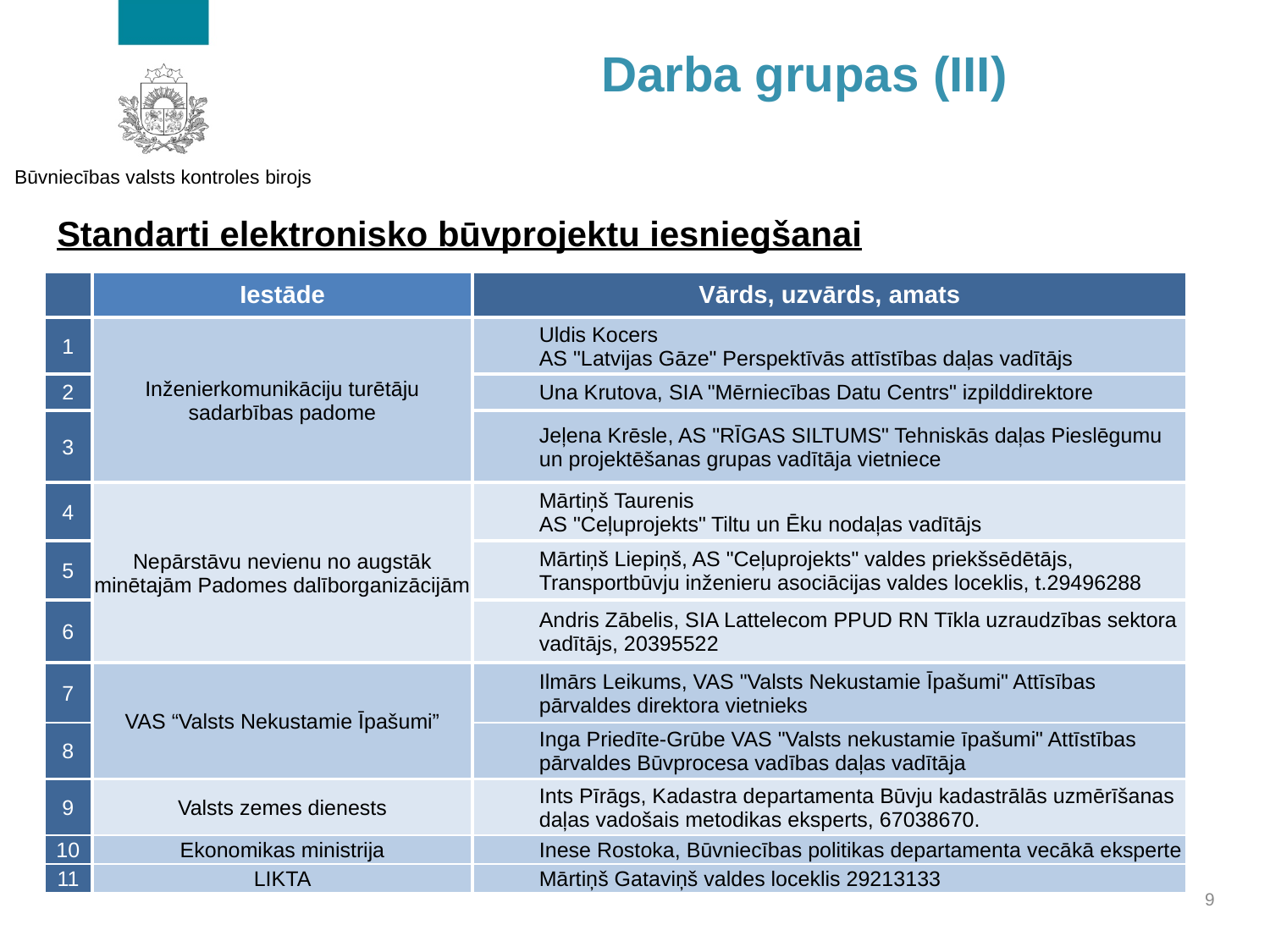

Darba grupas (III)
Standarti elektronisko būvprojektu iesniegšanai

|  | Iestāde | Vārds, uzvārds, amats |
| --- | --- | --- |
| 1 | Inženierkomunikāciju turētāju sadarbības padome | Uldis Kocers AS "Latvijas Gāze" Perspektīvās attīstības daļas vadītājs |
| 2 |  | Una Krutova, SIA "Mērniecības Datu Centrs" izpilddirektore |
| 3 |  | Jeļena Krēsle, AS "RĪGAS SILTUMS" Tehniskās daļas Pieslēgumu un projektēšanas grupas vadītāja vietniece |
| 4 | Nepārstāvu nevienu no augstāk minētajām Padomes dalīborganizācijām | Mārtiņš Taurenis AS "Ceļuprojekts" Tiltu un Ēku nodaļas vadītājs |
| 5 |  | Mārtiņš Liepiņš, AS "Ceļuprojekts" valdes priekšsēdētājs, Transportbūvju inženieru asociācijas valdes loceklis, t.29496288 |
| 6 |  | Andris Zābelis, SIA Lattelecom PPUD RN Tīkla uzraudzības sektora vadītājs, 20395522 |
| 7 | VAS “Valsts Nekustamie Īpašumi” | Ilmārs Leikums, VAS "Valsts Nekustamie Īpašumi" Attīsības pārvaldes direktora vietnieks |
| 8 |  | Inga Priedīte-Grūbe VAS "Valsts nekustamie īpašumi" Attīstības pārvaldes Būvprocesa vadības daļas vadītāja |
| 9 | Valsts zemes dienests | Ints Pīrāgs, Kadastra departamenta Būvju kadastrālās uzmērīšanas daļas vadošais metodikas eksperts, 67038670. |
| 10 | Ekonomikas ministrija | Inese Rostoka, Būvniecības politikas departamenta vecākā eksperte |
| 11 | LIKTA | Mārtiņš Gataviņš valdes loceklis 29213133 |
9